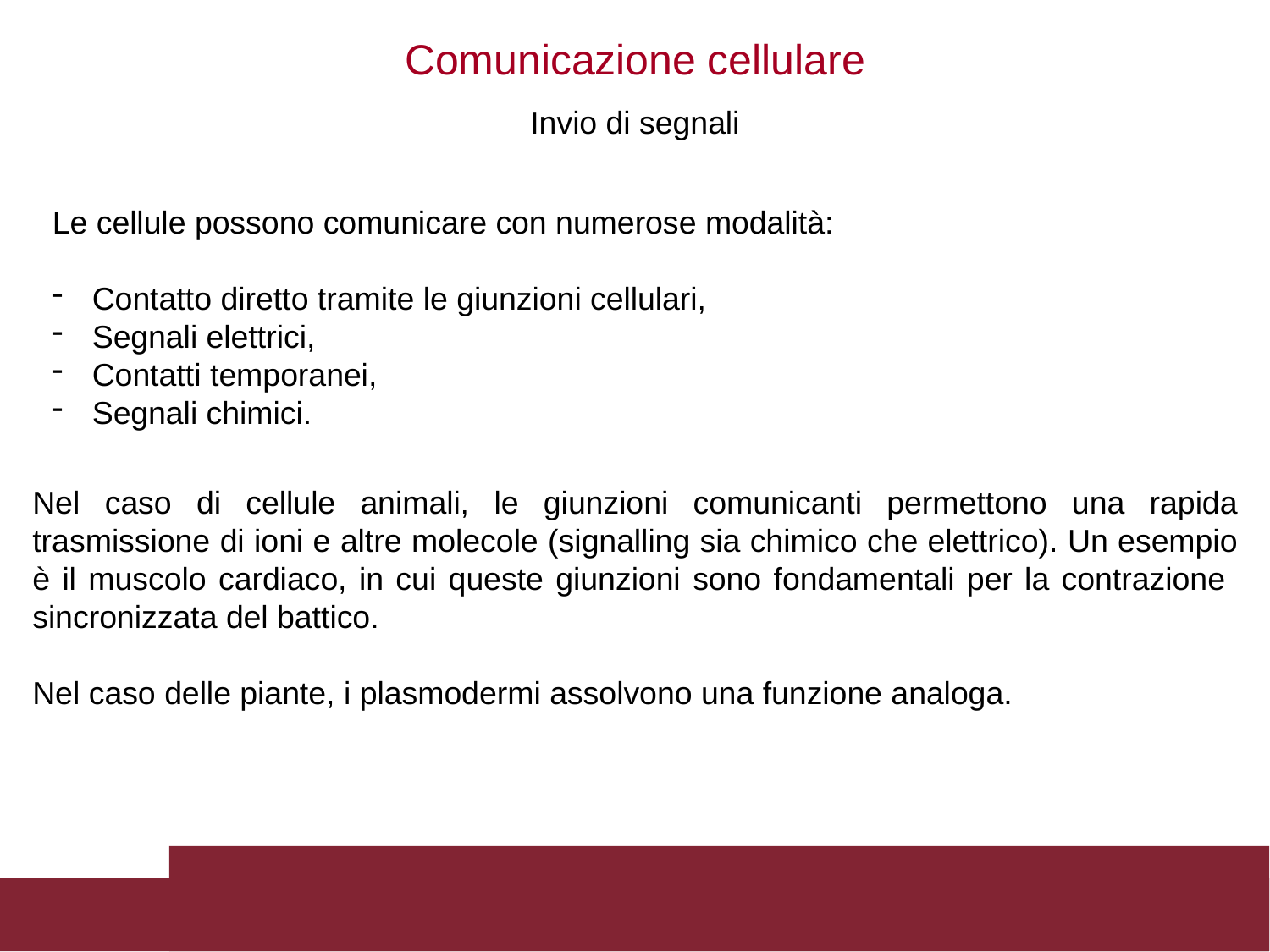

Comunicazione cellulare
Invio di segnali
Le cellule possono comunicare con numerose modalità:

Contatto diretto tramite le giunzioni cellulari,
Segnali elettrici,
Contatti temporanei,
Segnali chimici.
Nel caso di cellule animali, le giunzioni comunicanti permettono una rapida trasmissione di ioni e altre molecole (signalling sia chimico che elettrico). Un esempio è il muscolo cardiaco, in cui queste giunzioni sono fondamentali per la contrazione  sincronizzata del battico.

Nel caso delle piante, i plasmodermi assolvono una funzione analoga.